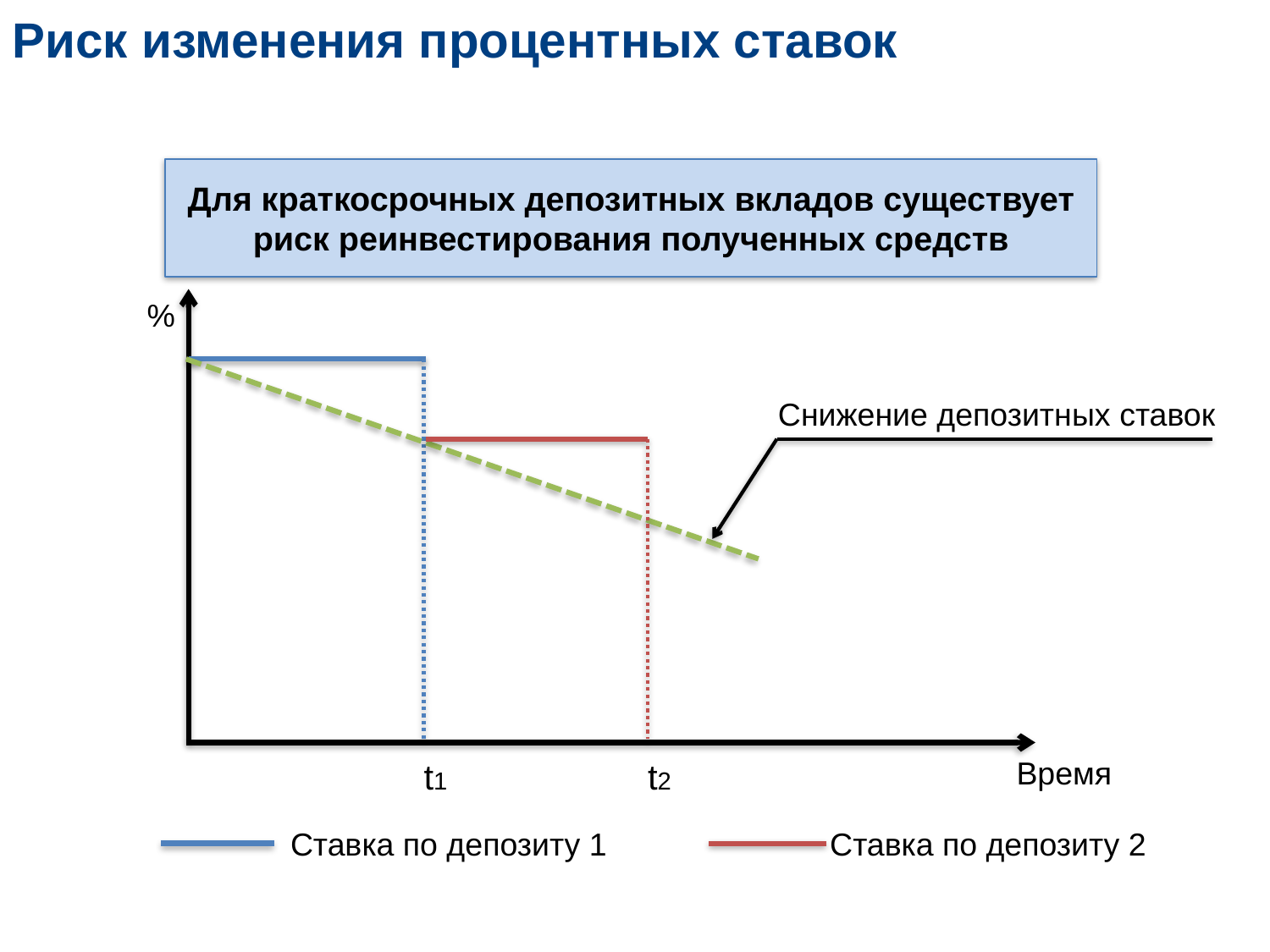

Риск изменения процентных ставок
Для краткосрочных депозитных вкладов существует риск реинвестирования полученных средств
%
Снижение депозитных ставок
Время
t1
t2
Ставка по депозиту 1
Ставка по депозиту 2